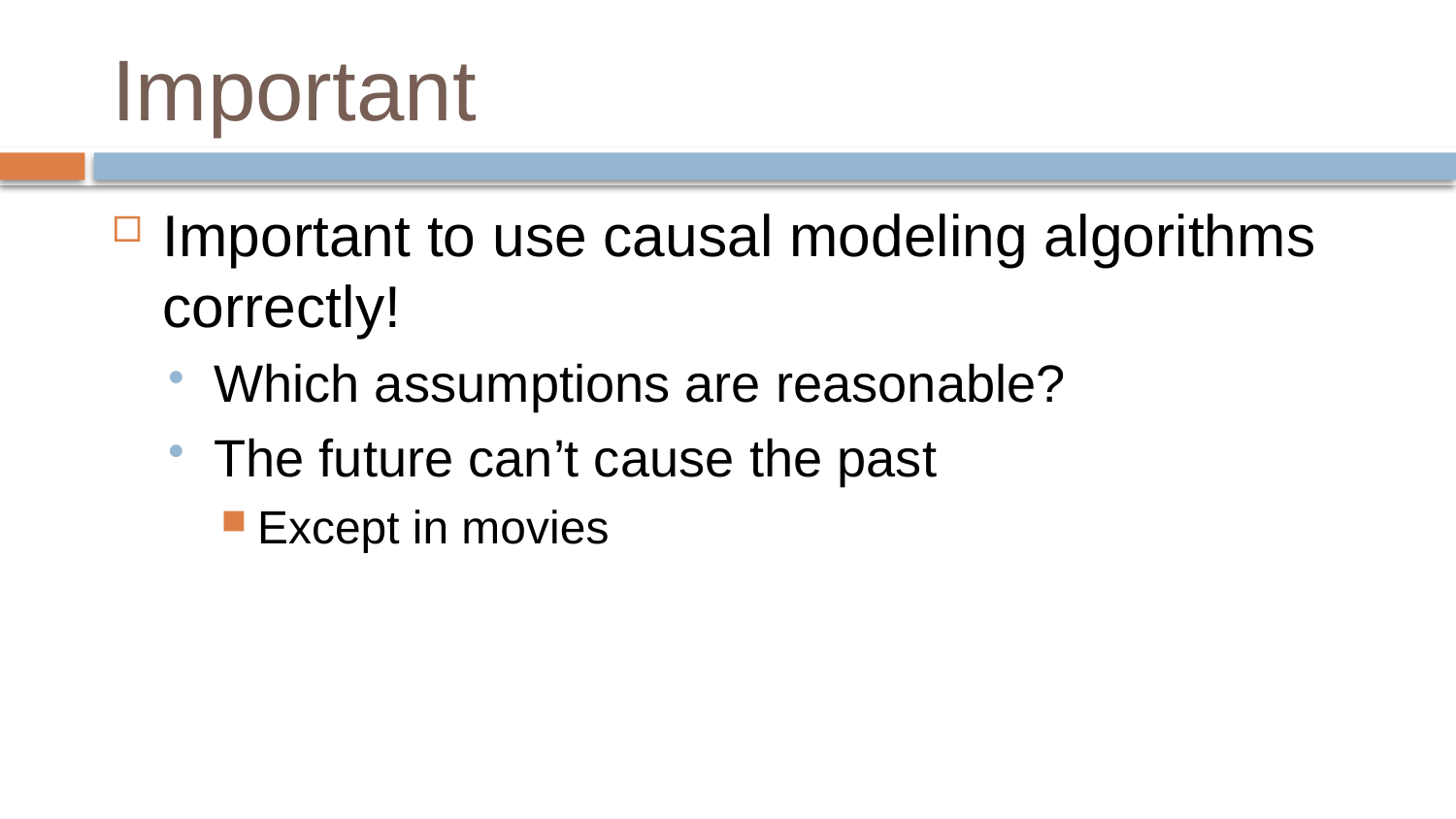

# Important
Important to use causal modeling algorithms correctly!
Which assumptions are reasonable?
The future can’t cause the past
Except in movies